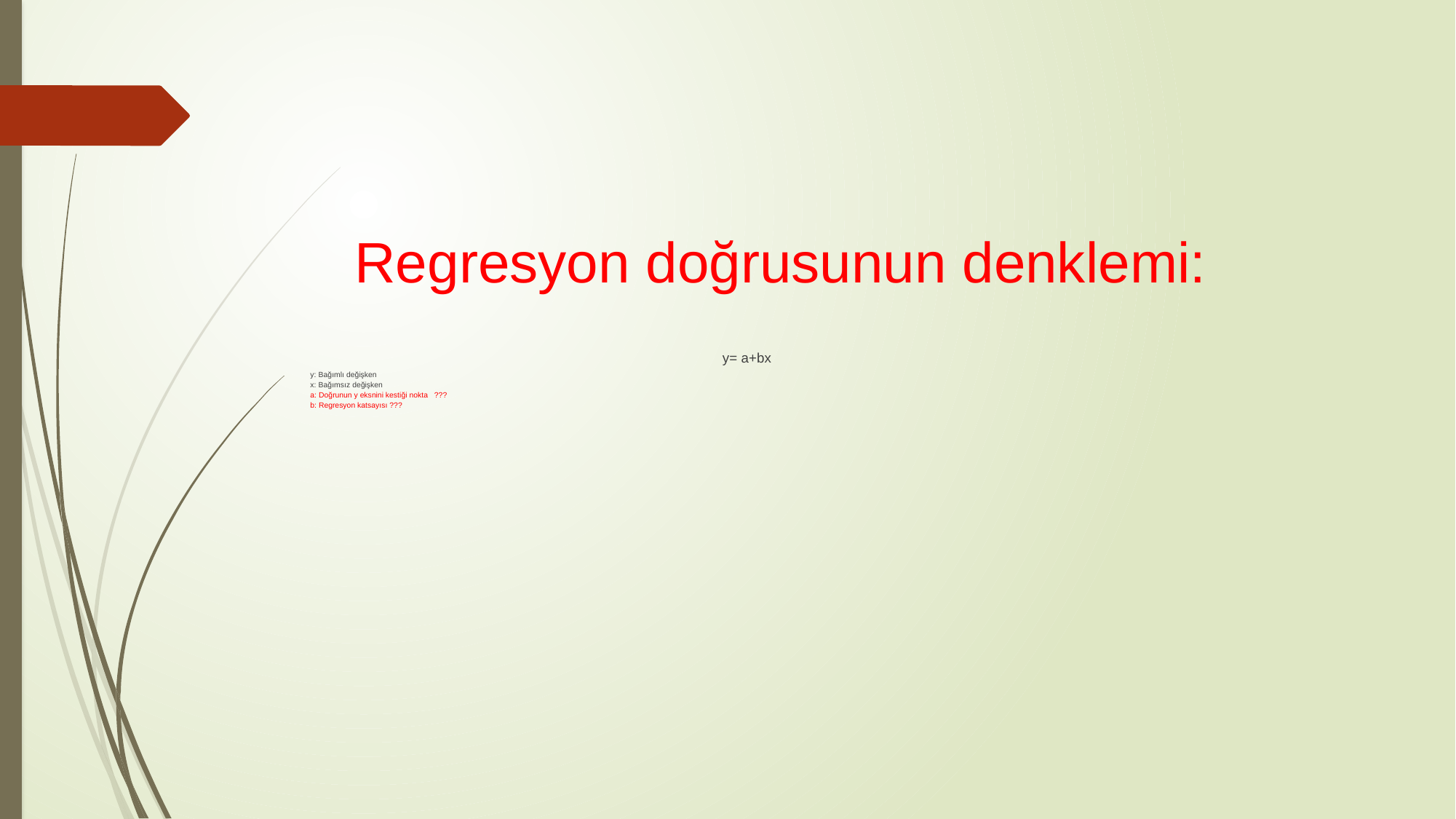

# Regresyon doğrusunun denklemi:
y= a+bx

y: Bağımlı değişken
x: Bağımsız değişken
a: Doğrunun y eksnini kestiği nokta   ???
b: Regresyon katsayısı ???